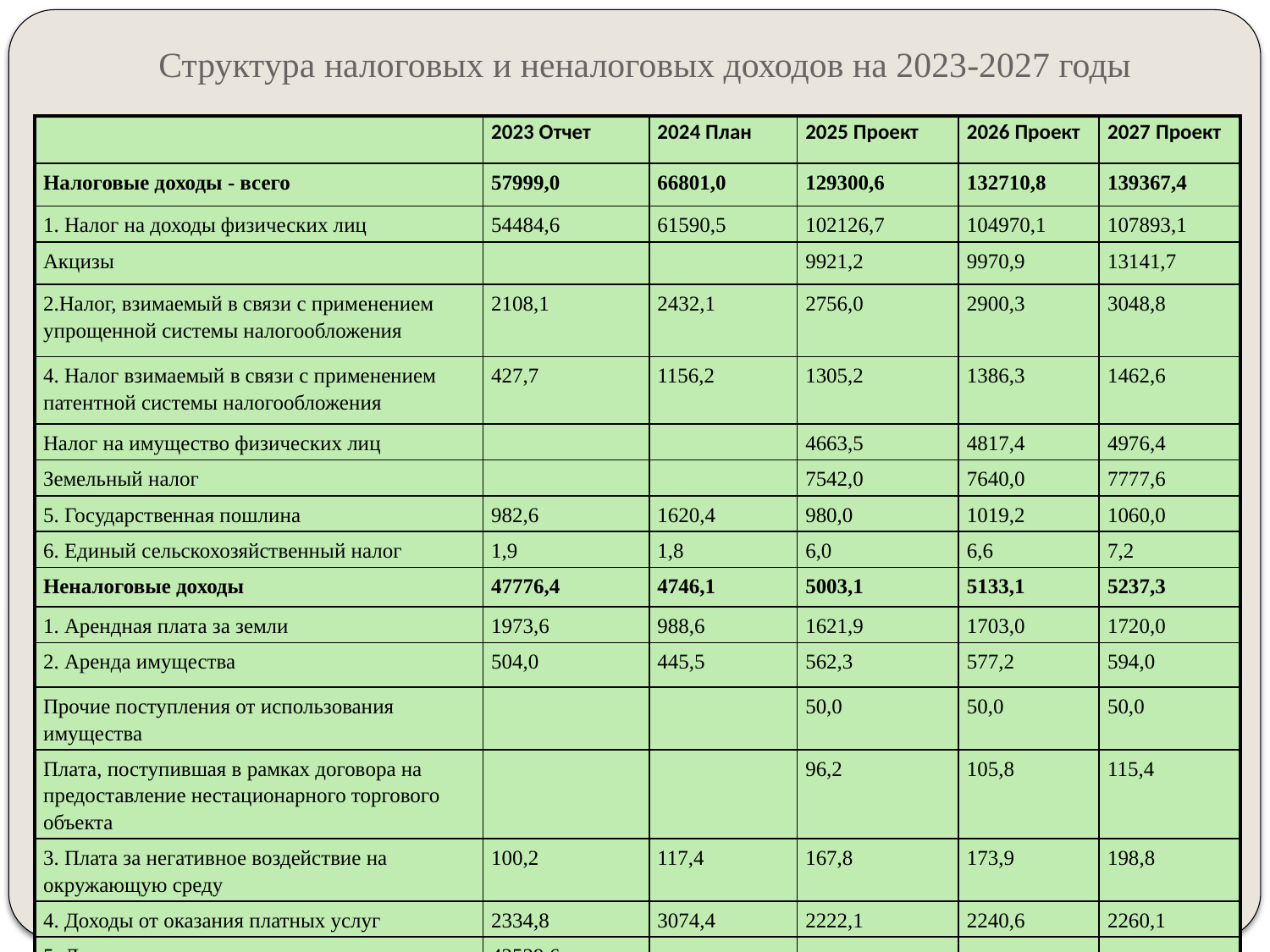

# Структура налоговых и неналоговых доходов на 2023-2027 годы
|  | 2023 Отчет | 2024 План | 2025 Проект | 2026 Проект | 2027 Проект |
| --- | --- | --- | --- | --- | --- |
| Налоговые доходы - всего | 57999,0 | 66801,0 | 129300,6 | 132710,8 | 139367,4 |
| 1. Налог на доходы физических лиц | 54484,6 | 61590,5 | 102126,7 | 104970,1 | 107893,1 |
| Акцизы |  |  | 9921,2 | 9970,9 | 13141,7 |
| 2.Налог, взимаемый в связи с применением упрощенной системы налогообложения | 2108,1 | 2432,1 | 2756,0 | 2900,3 | 3048,8 |
| 4. Налог взимаемый в связи с применением патентной системы налогообложения | 427,7 | 1156,2 | 1305,2 | 1386,3 | 1462,6 |
| Налог на имущество физических лиц |  |  | 4663,5 | 4817,4 | 4976,4 |
| Земельный налог |  |  | 7542,0 | 7640,0 | 7777,6 |
| 5. Государственная пошлина | 982,6 | 1620,4 | 980,0 | 1019,2 | 1060,0 |
| 6. Единый сельскохозяйственный налог | 1,9 | 1,8 | 6,0 | 6,6 | 7,2 |
| Неналоговые доходы | 47776,4 | 4746,1 | 5003,1 | 5133,1 | 5237,3 |
| 1. Арендная плата за земли | 1973,6 | 988,6 | 1621,9 | 1703,0 | 1720,0 |
| 2. Аренда имущества | 504,0 | 445,5 | 562,3 | 577,2 | 594,0 |
| Прочие поступления от использования имущества |  |  | 50,0 | 50,0 | 50,0 |
| Плата, поступившая в рамках договора на предоставление нестационарного торгового объекта |  |  | 96,2 | 105,8 | 115,4 |
| 3. Плата за негативное воздействие на окружающую среду | 100,2 | 117,4 | 167,8 | 173,9 | 198,8 |
| 4. Доходы от оказания платных услуг | 2334,8 | 3074,4 | 2222,1 | 2240,6 | 2260,1 |
| 5. Доходы от реализации материальных и нематериальных активов | 42529,6 |  |  |  |  |
| 6. Штрафы, санкции, возмещение ущерба | 334,2 | 120,2 | 282,8 | 282,6 | 299,0 |
| Итого доходов | 105775,4 | 71547,1 | 134303,7 | 137843,9 | 144604,7 |